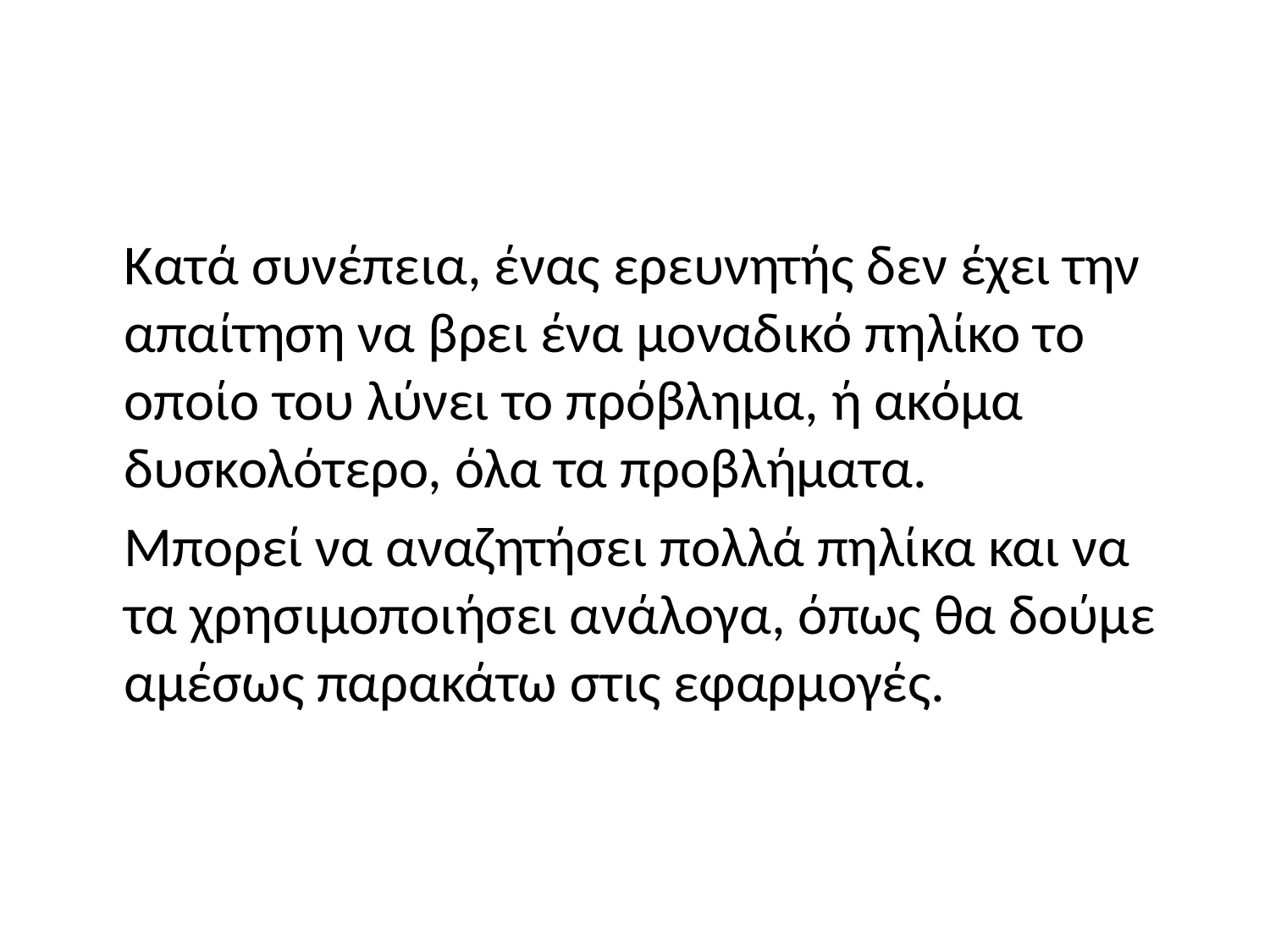

#
	Κατά συνέπεια, ένας ερευνητής δεν έχει την απαίτηση να βρει ένα μοναδικό πηλίκο το οποίο του λύνει το πρόβλημα, ή ακόμα δυσκολότερο, όλα τα προβλήματα.
	Μπορεί να αναζητήσει πολλά πηλίκα και να τα χρησιμοποιήσει ανάλογα, όπως θα δούμε αμέσως παρακάτω στις εφαρμογές.